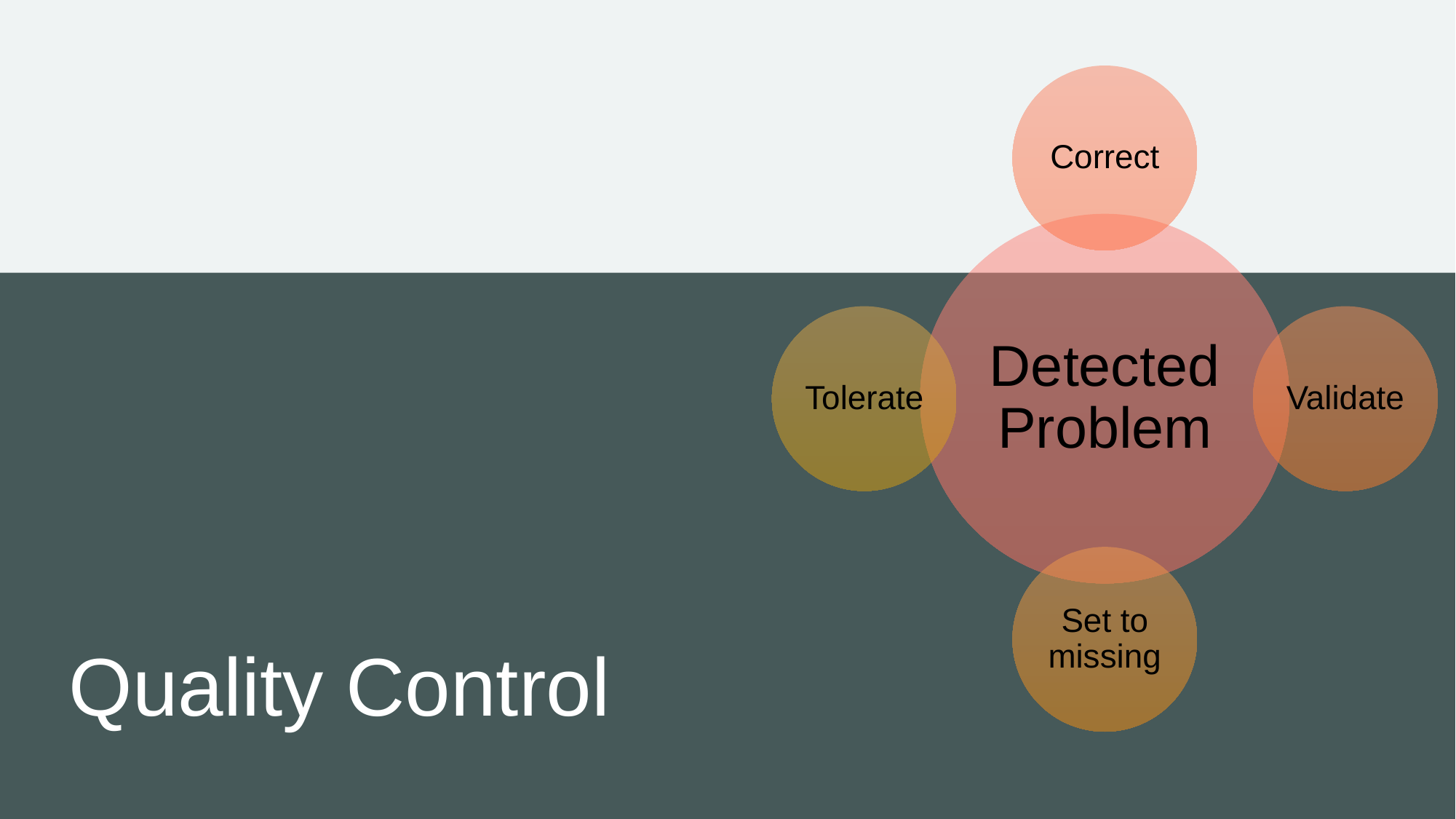

Detected
Problem
Correct
Validate
Set to missing
Tolerate

# Quality Control